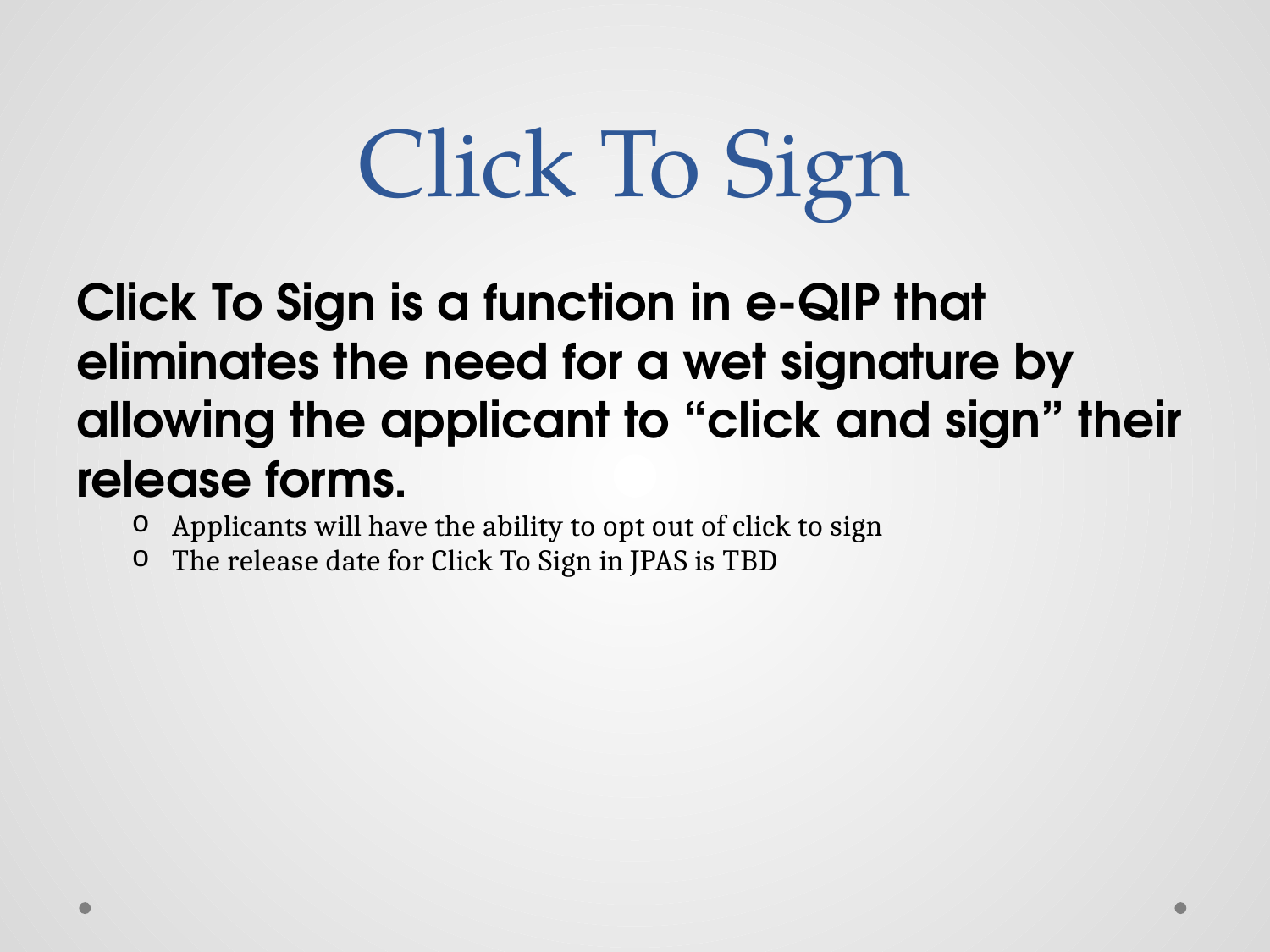

# Click To Sign
Click To Sign is a function in e-QIP that eliminates the need for a wet signature by allowing the applicant to “click and sign” their release forms.
Applicants will have the ability to opt out of click to sign
The release date for Click To Sign in JPAS is TBD